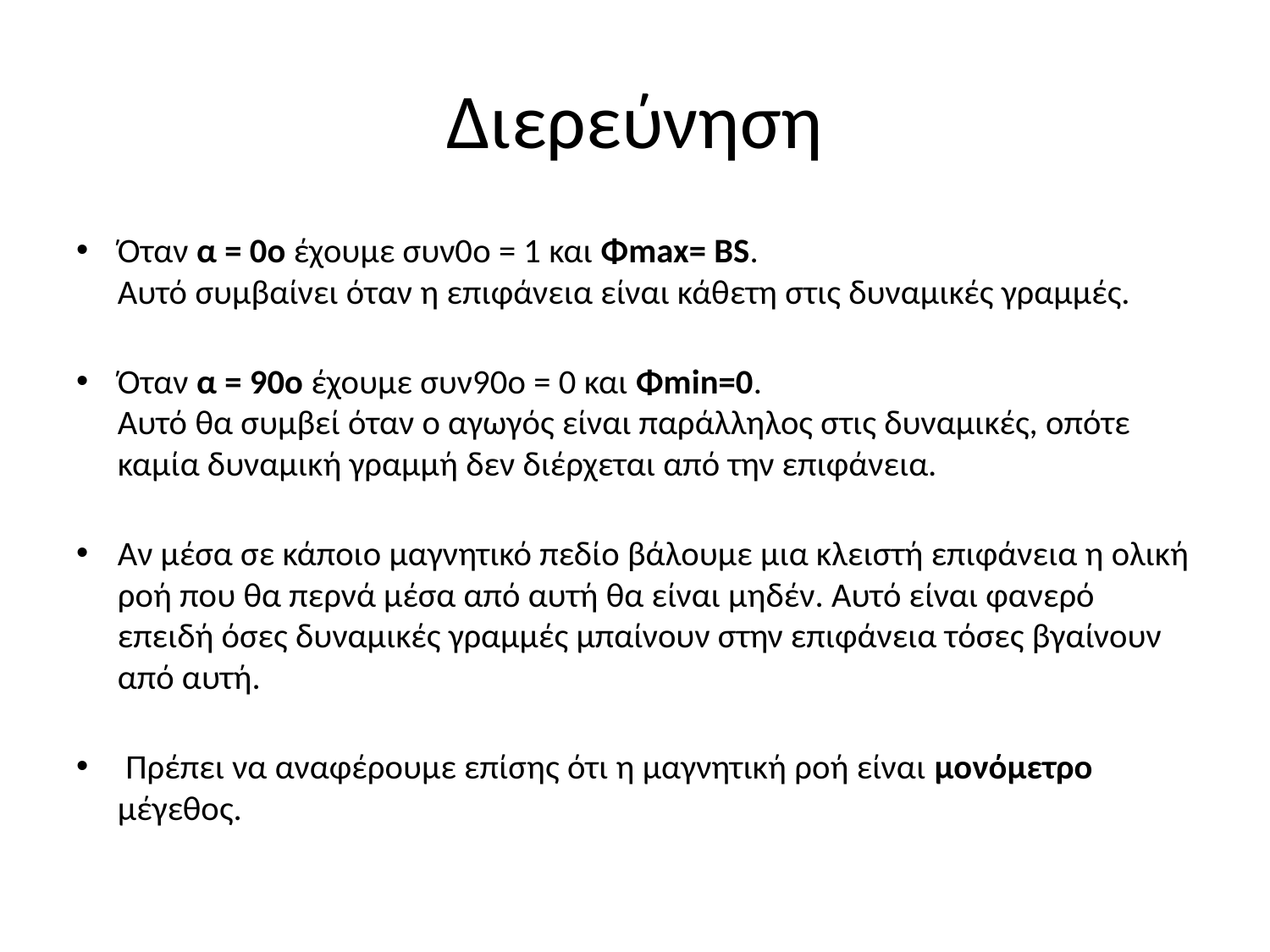

# Διερεύνηση
Όταν α = 0ο έχουμε συν0ο = 1 και Φmax= BS.
Αυτό συμβαίνει όταν η επιφάνεια είναι κάθετη στις δυναμικές γραμμές.
Όταν α = 90ο έχουμε συν90ο = 0 και Φmin=0.
Αυτό θα συμβεί όταν ο αγωγός είναι παράλληλος στις δυναμικές, οπότε καμία δυναμική γραμμή δεν διέρχεται από την επιφάνεια.
Αν μέσα σε κάποιο μαγνητικό πεδίο βάλουμε μια κλειστή επιφάνεια η ολική ροή που θα περνά μέσα από αυτή θα είναι μηδέν. Αυτό είναι φανερό επειδή όσες δυναμικές γραμμές μπαίνουν στην επιφάνεια τόσες βγαίνουν από αυτή.
 Πρέπει να αναφέρουμε επίσης ότι η μαγνητική ροή είναι μονόμετρο μέγεθος.